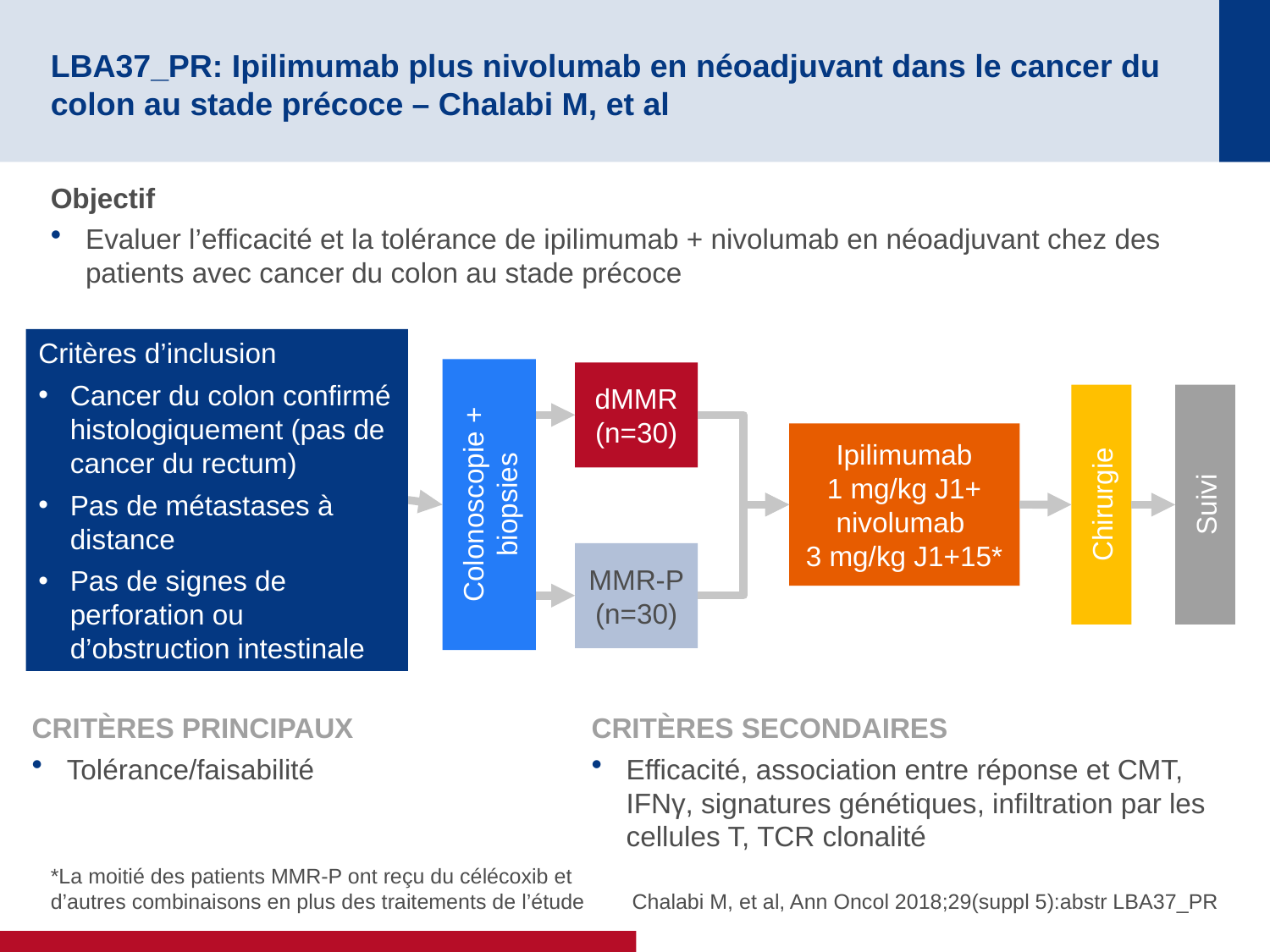

# LBA37_PR: Ipilimumab plus nivolumab en néoadjuvant dans le cancer du colon au stade précoce – Chalabi M, et al
Objectif
Evaluer l’efficacité et la tolérance de ipilimumab + nivolumab en néoadjuvant chez des patients avec cancer du colon au stade précoce
Critères d’inclusion
Cancer du colon confirmé histologiquement (pas de cancer du rectum)
Pas de métastases à distance
Pas de signes de perforation ou d’obstruction intestinale
dMMR
(n=30)
 Ipilimumab
1 mg/kg J1+ nivolumab
3 mg/kg J1+15*
Colonoscopie + biopsies
Chirurgie
Suivi
MMR-P
(n=30)
CRITÈRES PRINCIPAUX
Tolérance/faisabilité
CRITÈRES SECONDAIRES
Efficacité, association entre réponse et CMT, IFNγ, signatures génétiques, infiltration par les cellules T, TCR clonalité
*La moitié des patients MMR-P ont reçu du célécoxib et d’autres combinaisons en plus des traitements de l’étude
Chalabi M, et al, Ann Oncol 2018;29(suppl 5):abstr LBA37_PR